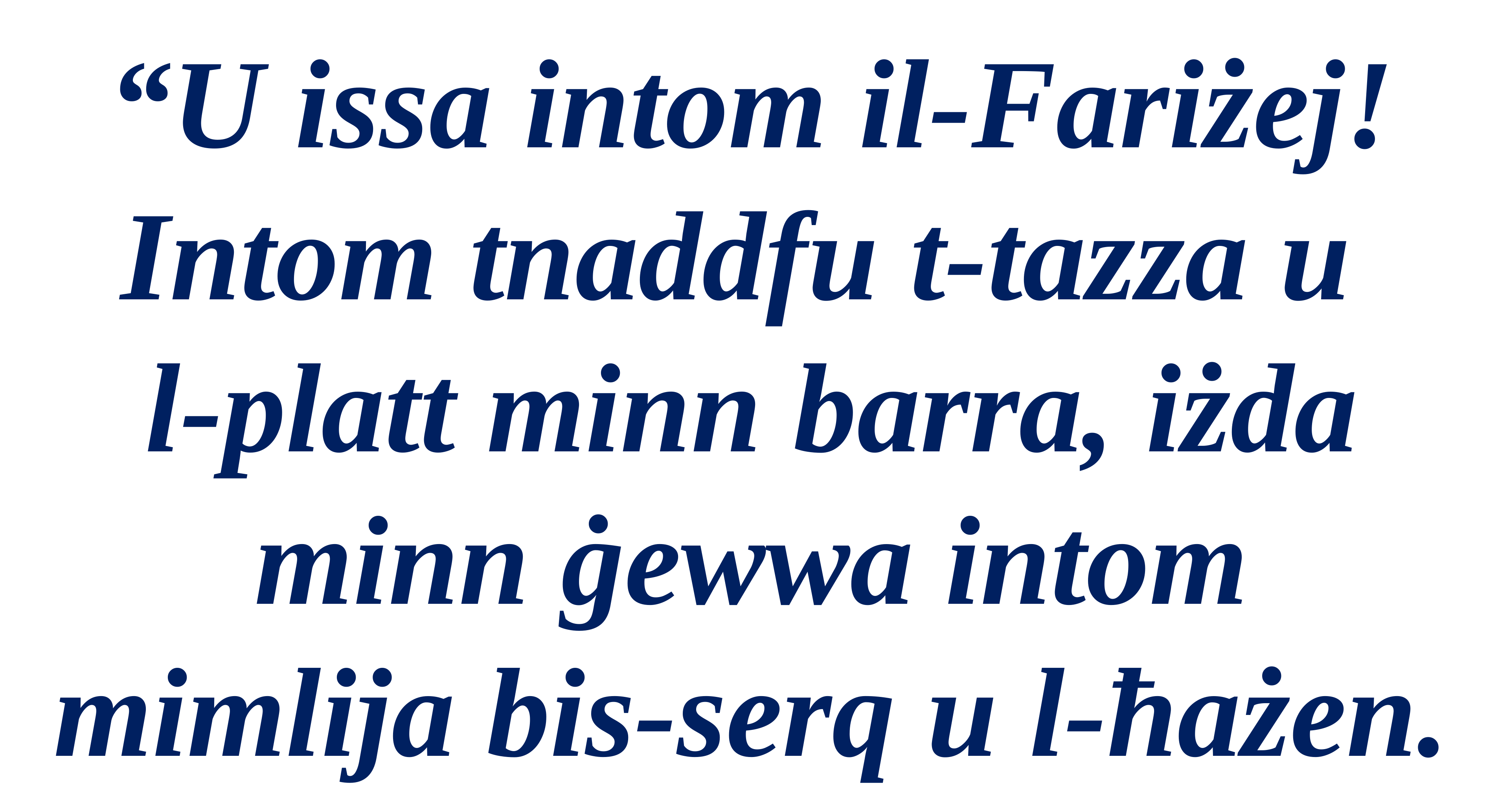

“U issa intom il-Fariżej! Intom tnaddfu t-tazza u
l-platt minn barra, iżda minn ġewwa intom
mimlija bis-serq u l-ħażen.